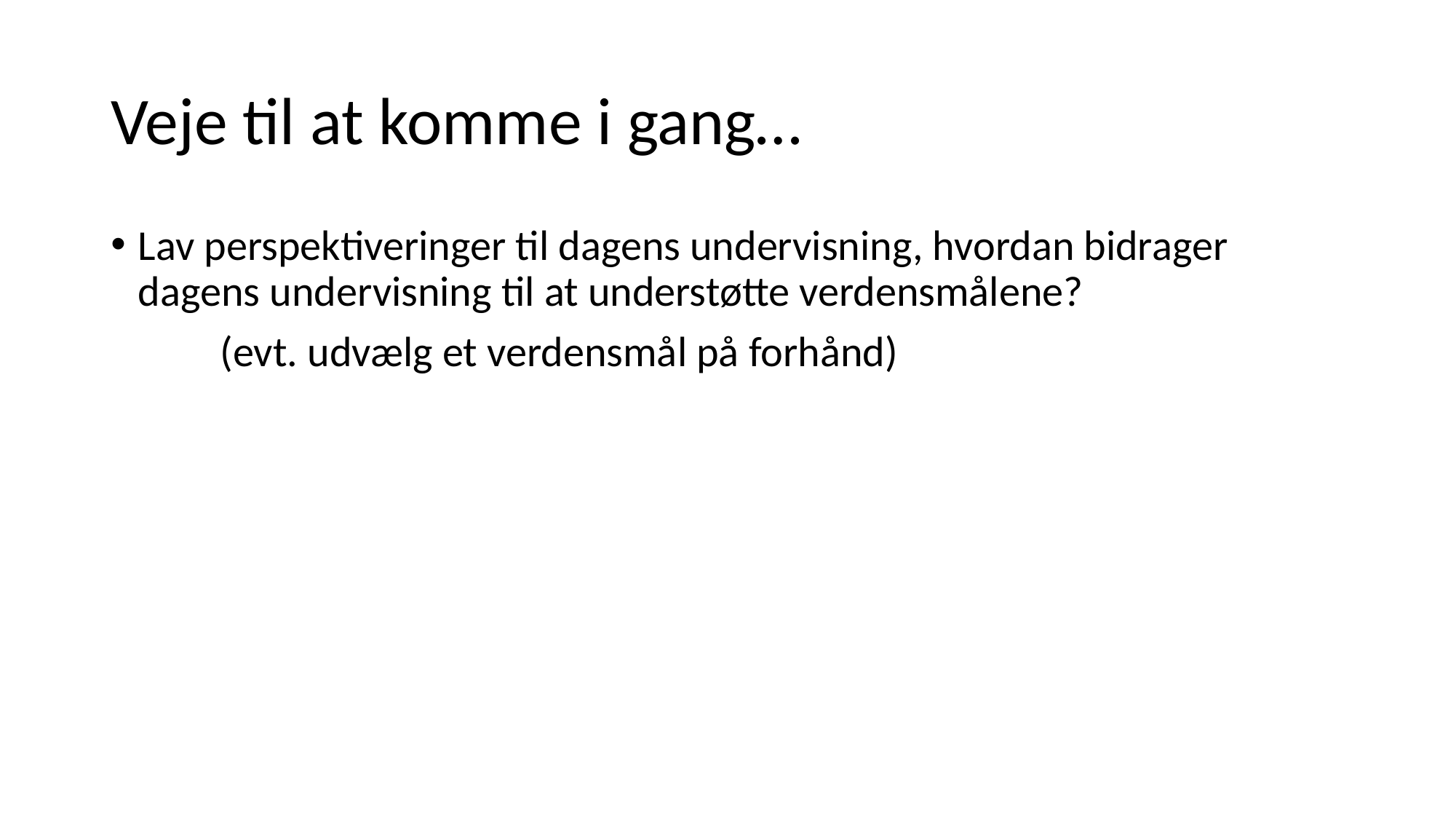

# Veje til at komme i gang…
Lav perspektiveringer til dagens undervisning, hvordan bidrager dagens undervisning til at understøtte verdensmålene?
	(evt. udvælg et verdensmål på forhånd)